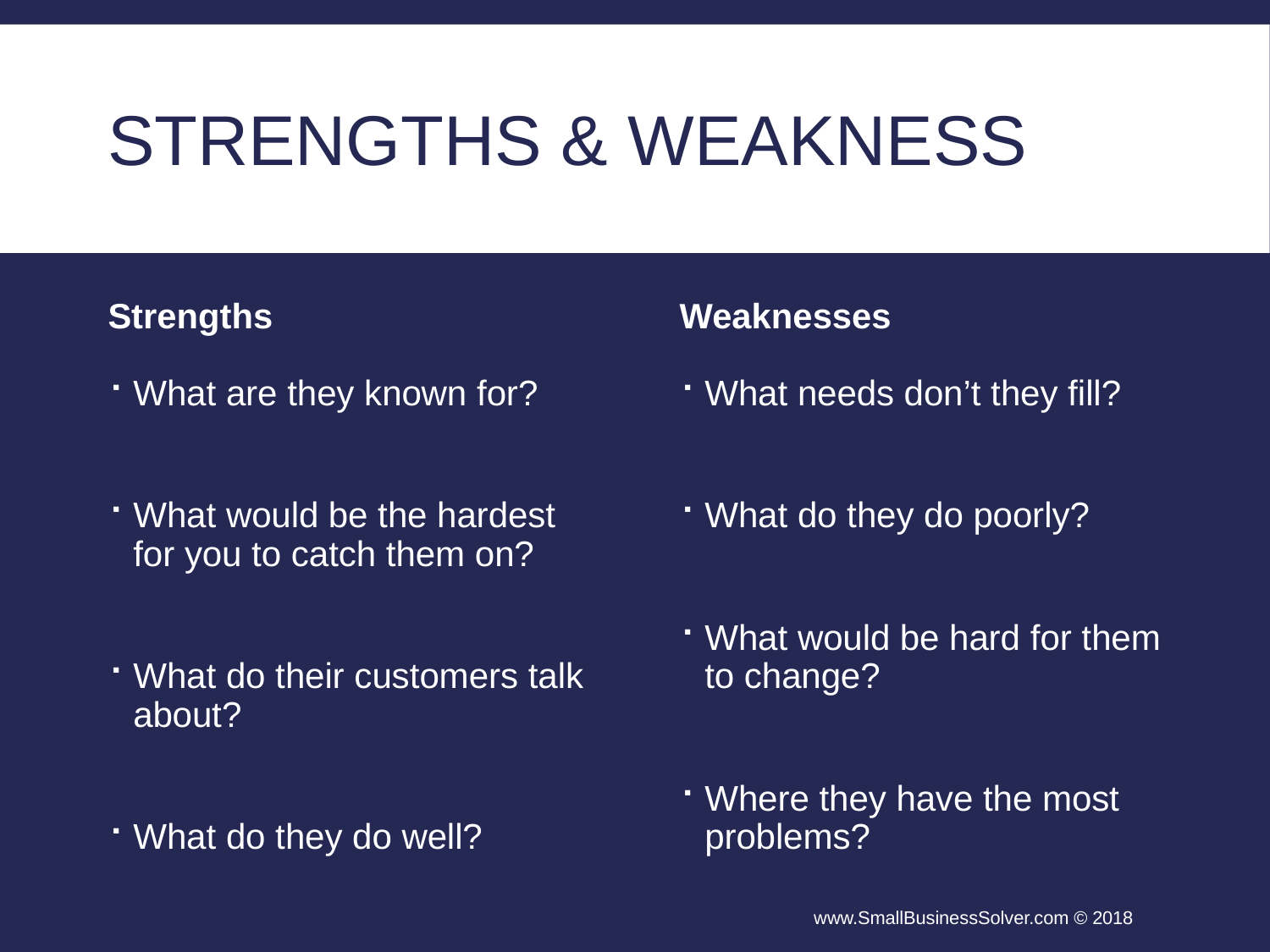

# Strengths & Weakness
Strengths
Weaknesses
What needs don’t they fill?

What do they do poorly?

What would be hard for them to change?

Where they have the most problems?
What are they known for?

What would be the hardest for you to catch them on?

What do their customers talk about?

What do they do well?

www.SmallBusinessSolver.com © 2018